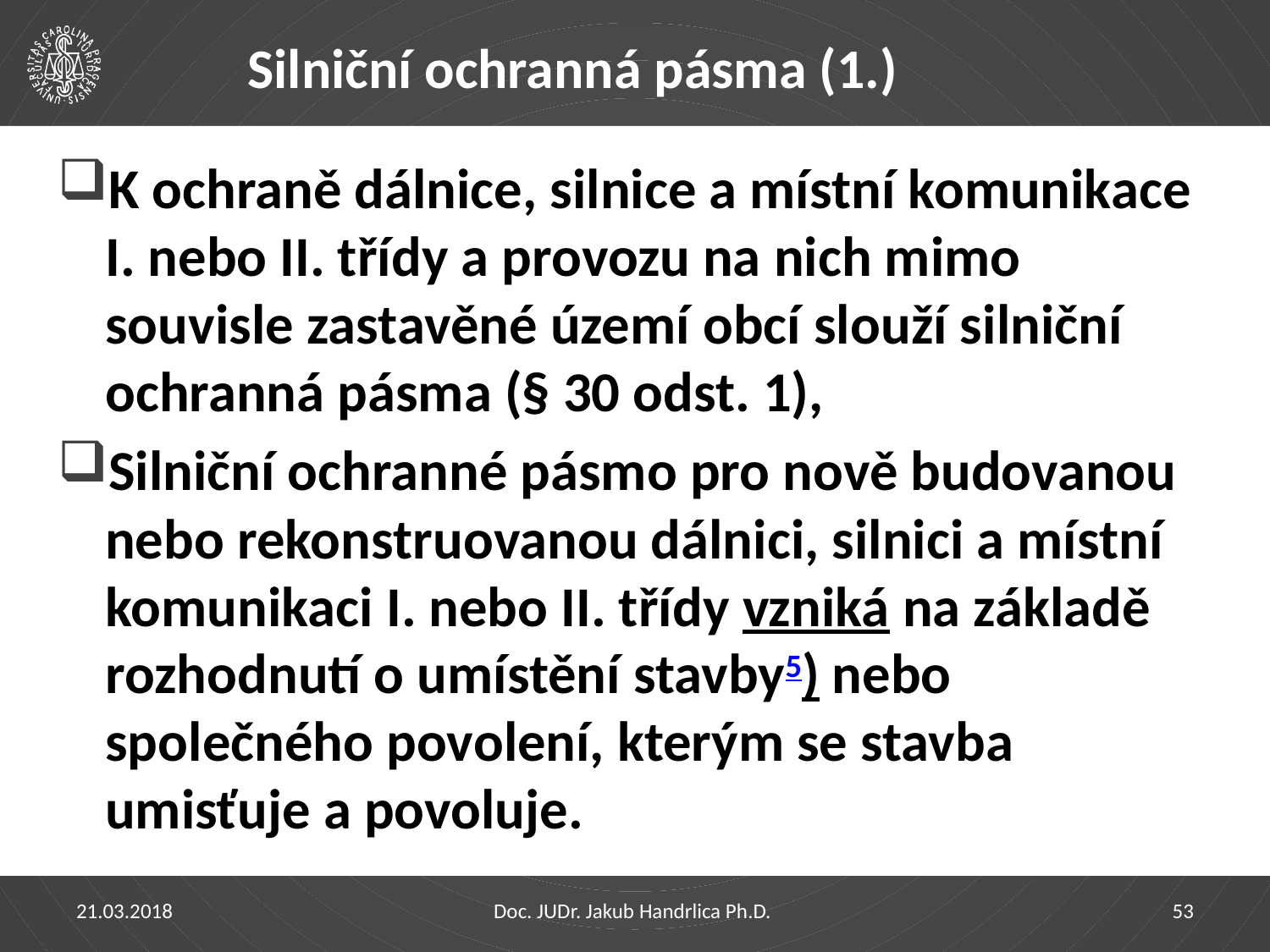

# Silniční ochranná pásma (1.)
K ochraně dálnice, silnice a místní komunikace I. nebo II. třídy a provozu na nich mimo souvisle zastavěné území obcí slouží silniční ochranná pásma (§ 30 odst. 1),
Silniční ochranné pásmo pro nově budovanou nebo rekonstruovanou dálnici, silnici a místní komunikaci I. nebo II. třídy vzniká na základě rozhodnutí o umístění stavby5) nebo společného povolení, kterým se stavba umisťuje a povoluje.
21.03.2018
Doc. JUDr. Jakub Handrlica Ph.D.
53